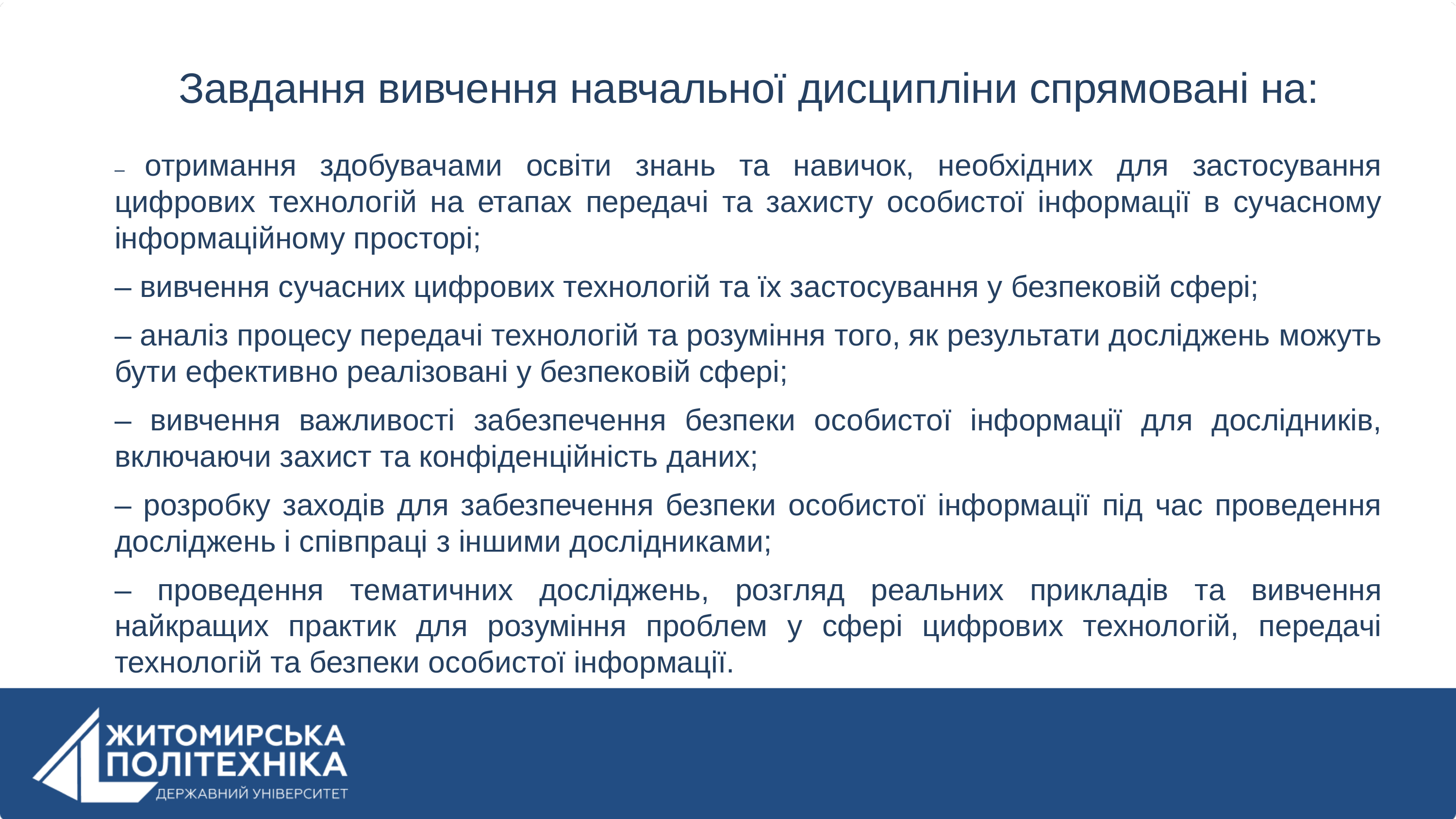

Завдання вивчення навчальної дисципліни спрямовані на:

– отримання здобувачами освіти знань та навичок, необхідних для застосування цифрових технологій на етапах передачі та захисту особистої інформації в сучасному інформаційному просторі;
– вивчення сучасних цифрових технологій та їх застосування у безпековій сфері;
– аналіз процесу передачі технологій та розуміння того, як результати досліджень можуть бути ефективно реалізовані у безпековій сфері;
– вивчення важливості забезпечення безпеки особистої інформації для дослідників, включаючи захист та конфіденційність даних;
– розробку заходів для забезпечення безпеки особистої інформації під час проведення досліджень і співпраці з іншими дослідниками;
– проведення тематичних досліджень, розгляд реальних прикладів та вивчення найкращих практик для розуміння проблем у сфері цифрових технологій, передачі технологій та безпеки особистої інформації.